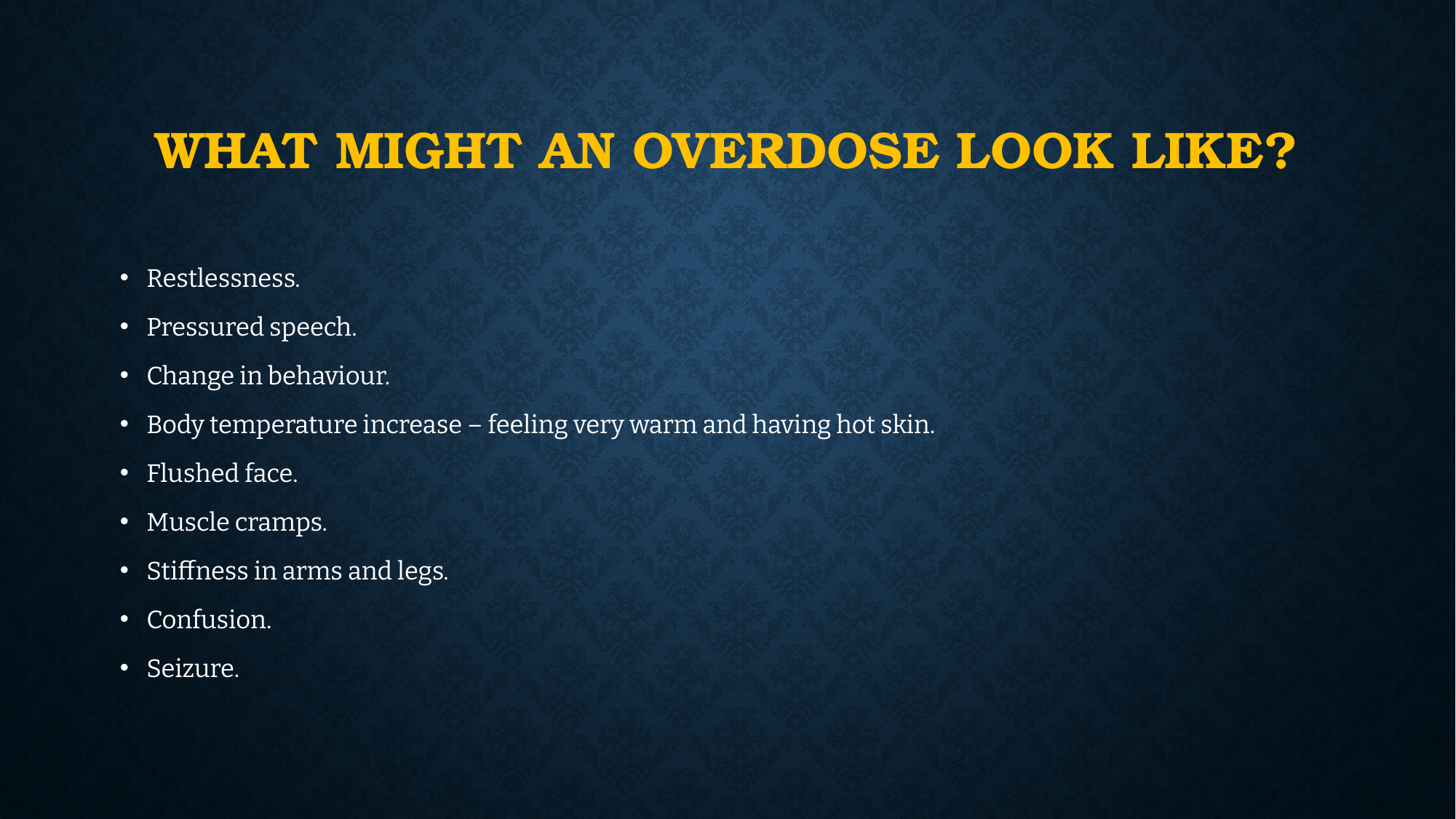

# What might an overdose look like?
Restlessness.
Pressured speech.
Change in behaviour.
Body temperature increase – feeling very warm and having hot skin.
Flushed face.
Muscle cramps.
Stiffness in arms and legs.
Confusion.
Seizure.